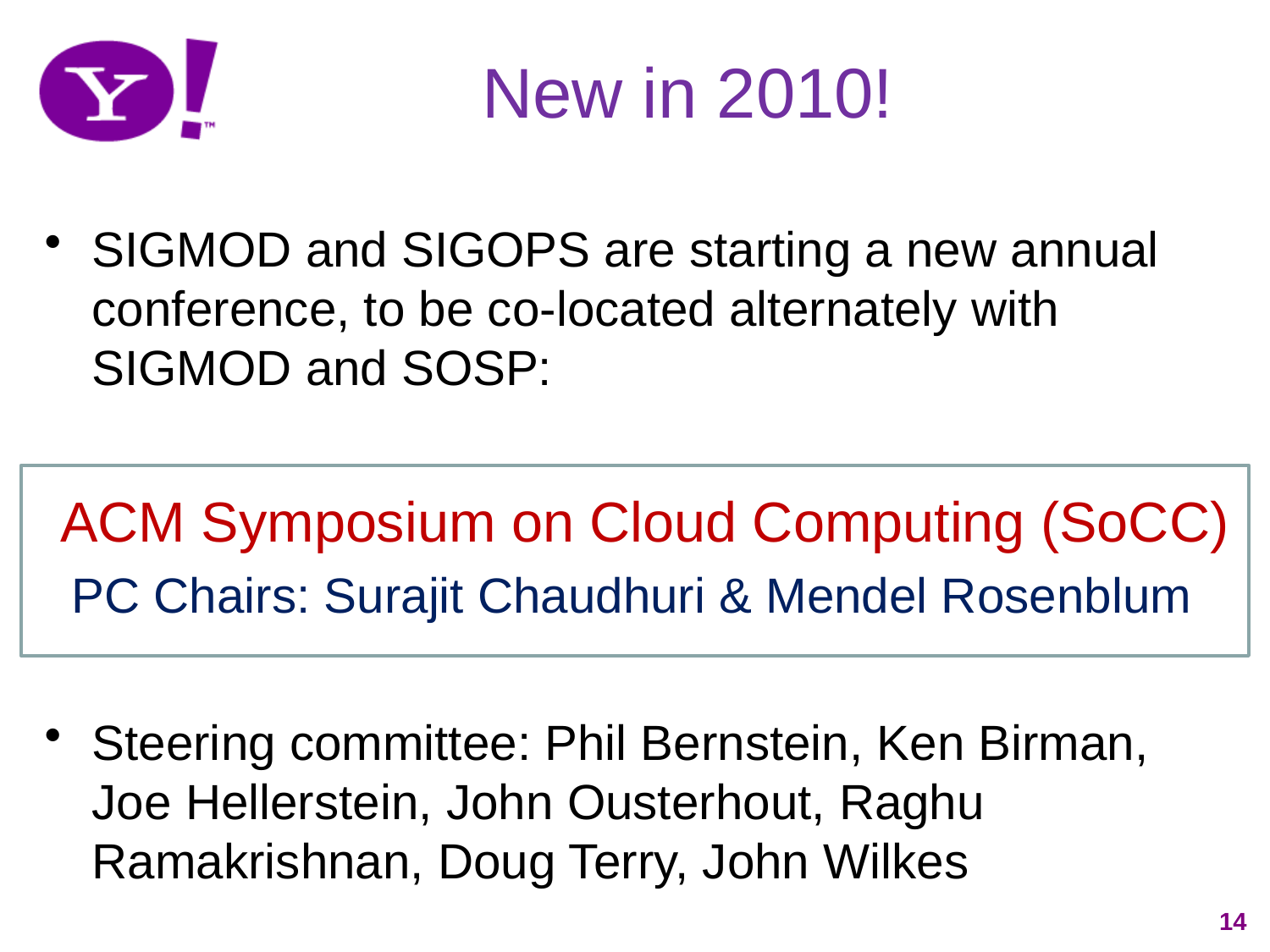

# New in 2010!
SIGMOD and SIGOPS are starting a new annual conference, to be co-located alternately with SIGMOD and SOSP:

 ACM Symposium on Cloud Computing (SoCC)
  PC Chairs: Surajit Chaudhuri & Mendel Rosenblum

Steering committee: Phil Bernstein, Ken Birman, Joe Hellerstein, John Ousterhout, Raghu Ramakrishnan, Doug Terry, John Wilkes